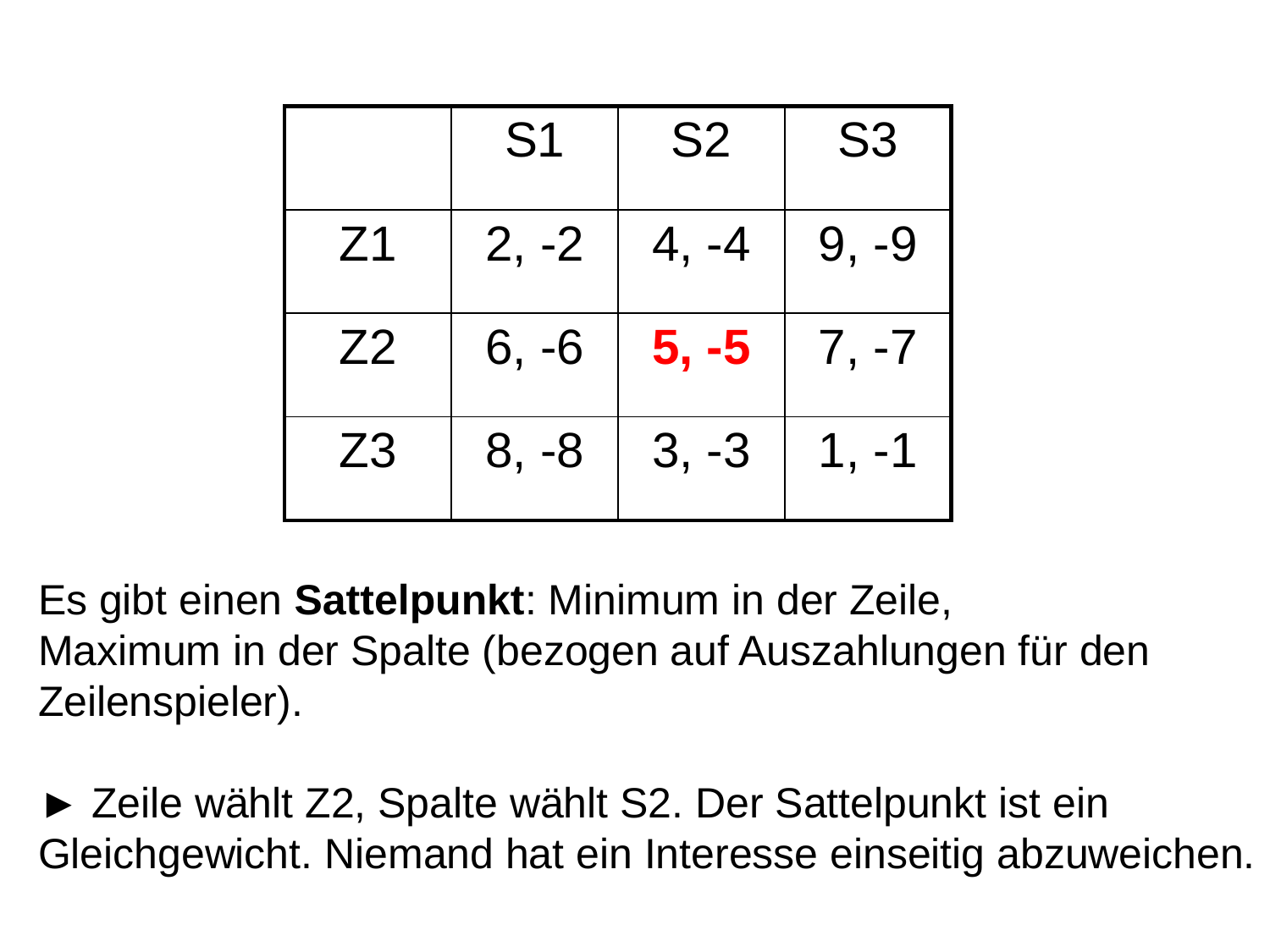

|  | S1 | S2 | S3 |
| --- | --- | --- | --- |
| Z1 | 2, -2 | 4, -4 | 9, -9 |
| Z2 | 6, -6 | 5, -5 | 7, -7 |
| Z3 | 8, -8 | 3, -3 | 1, -1 |
Es gibt einen Sattelpunkt: Minimum in der Zeile,
Maximum in der Spalte (bezogen auf Auszahlungen für den
Zeilenspieler).

► Zeile wählt Z2, Spalte wählt S2. Der Sattelpunkt ist ein
Gleichgewicht. Niemand hat ein Interesse einseitig abzuweichen.